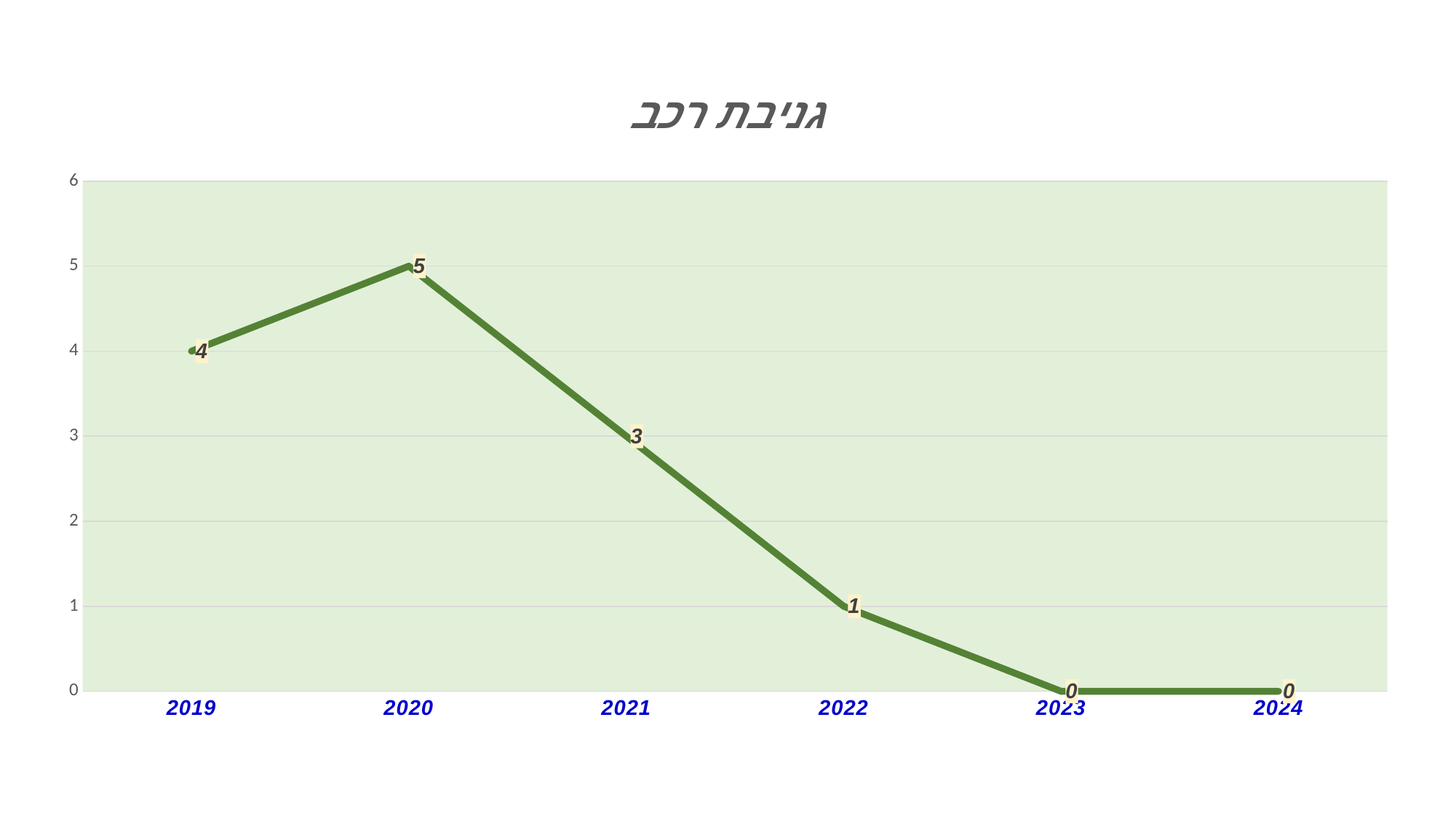

### Chart:

| Category | גניבת רכב |
|---|---|
| 2019 | 4.0 |
| 2020 | 5.0 |
| 2021 | 3.0 |
| 2022 | 1.0 |
| 2023 | 0.0 |
| 2024 | 0.0 |